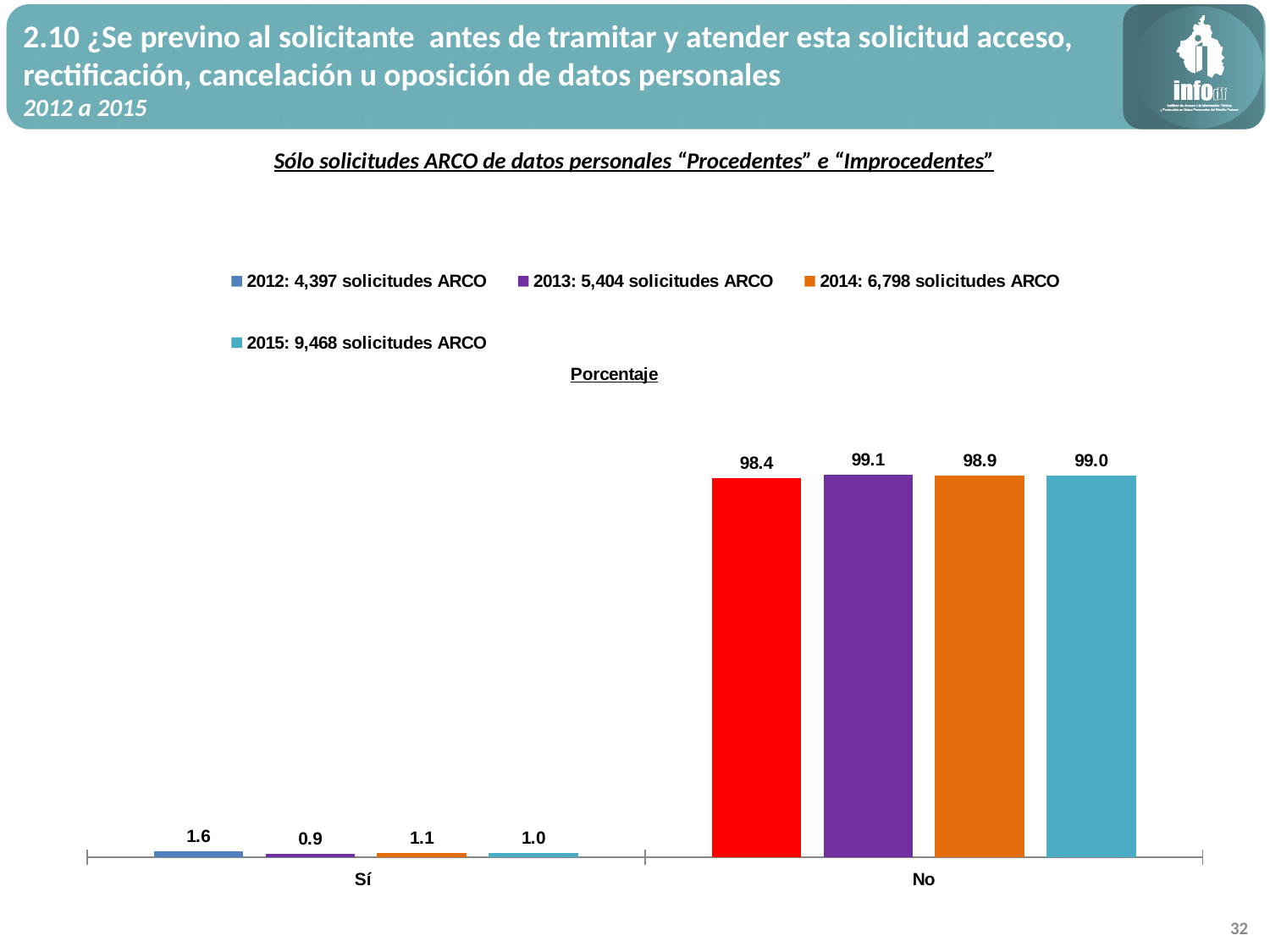

2.10 ¿Se previno al solicitante  antes de tramitar y atender esta solicitud acceso, rectificación, cancelación u oposición de datos personales
2012 a 2015
Sólo solicitudes ARCO de datos personales “Procedentes” e “Improcedentes”

### Chart: Porcentaje

| Category | 2012: 4,397 solicitudes ARCO | 2013: 5,404 solicitudes ARCO | 2014: 6,798 solicitudes ARCO | 2015: 9,468 solicitudes ARCO |
|---|---|---|---|---|
| Sí  | 1.6 | 0.9 | 1.12 | 1.02 |
| No | 98.4 | 99.1 | 98.88 | 98.98 |
32